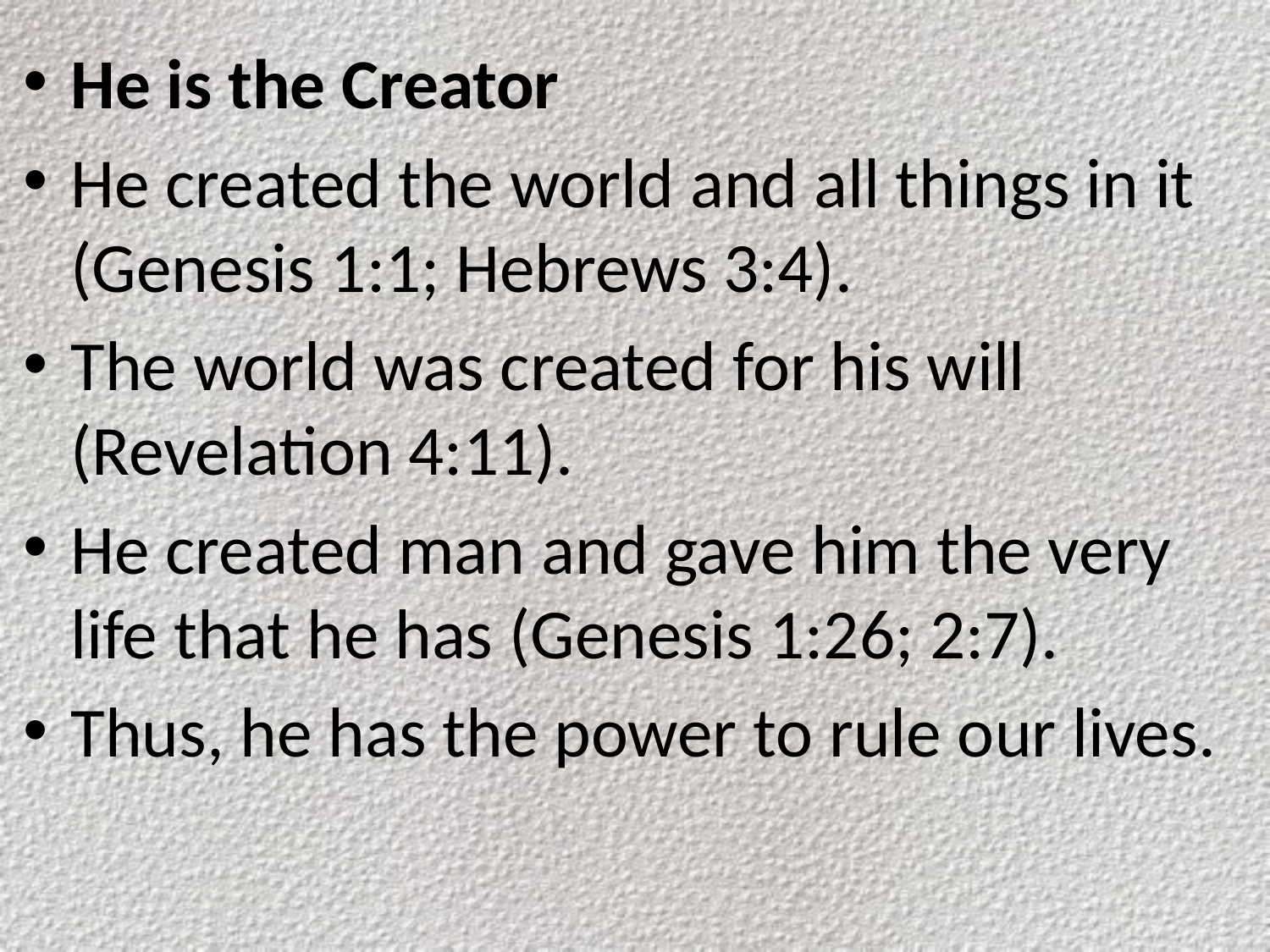

He is the Creator
He created the world and all things in it (Genesis 1:1; Hebrews 3:4).
The world was created for his will (Revelation 4:11).
He created man and gave him the very life that he has (Genesis 1:26; 2:7).
Thus, he has the power to rule our lives.